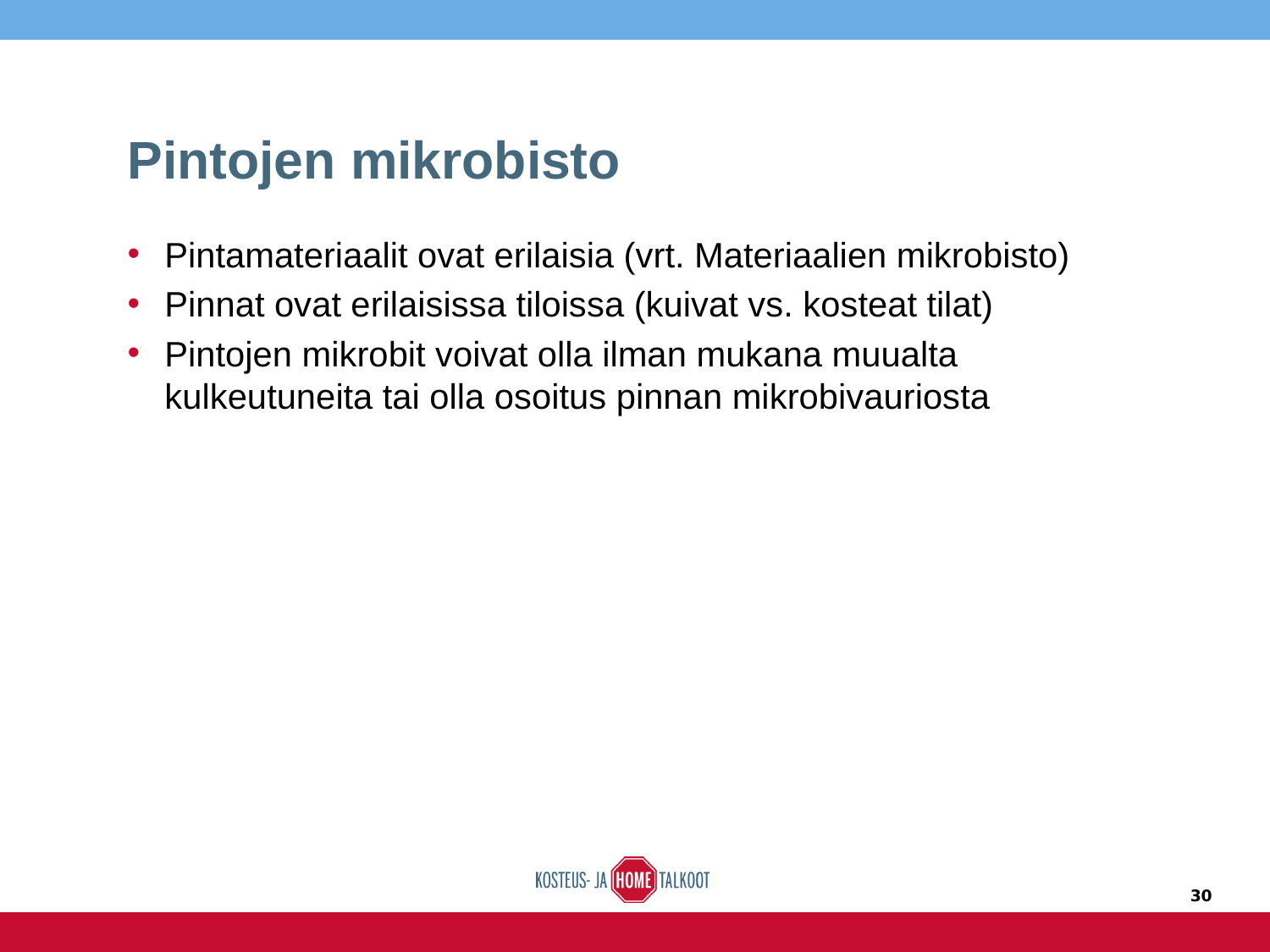

# Pintojen mikrobisto
Pintamateriaalit ovat erilaisia (vrt. Materiaalien mikrobisto)
Pinnat ovat erilaisissa tiloissa (kuivat vs. kosteat tilat)
Pintojen mikrobit voivat olla ilman mukana muualta kulkeutuneita tai olla osoitus pinnan mikrobivauriosta

30